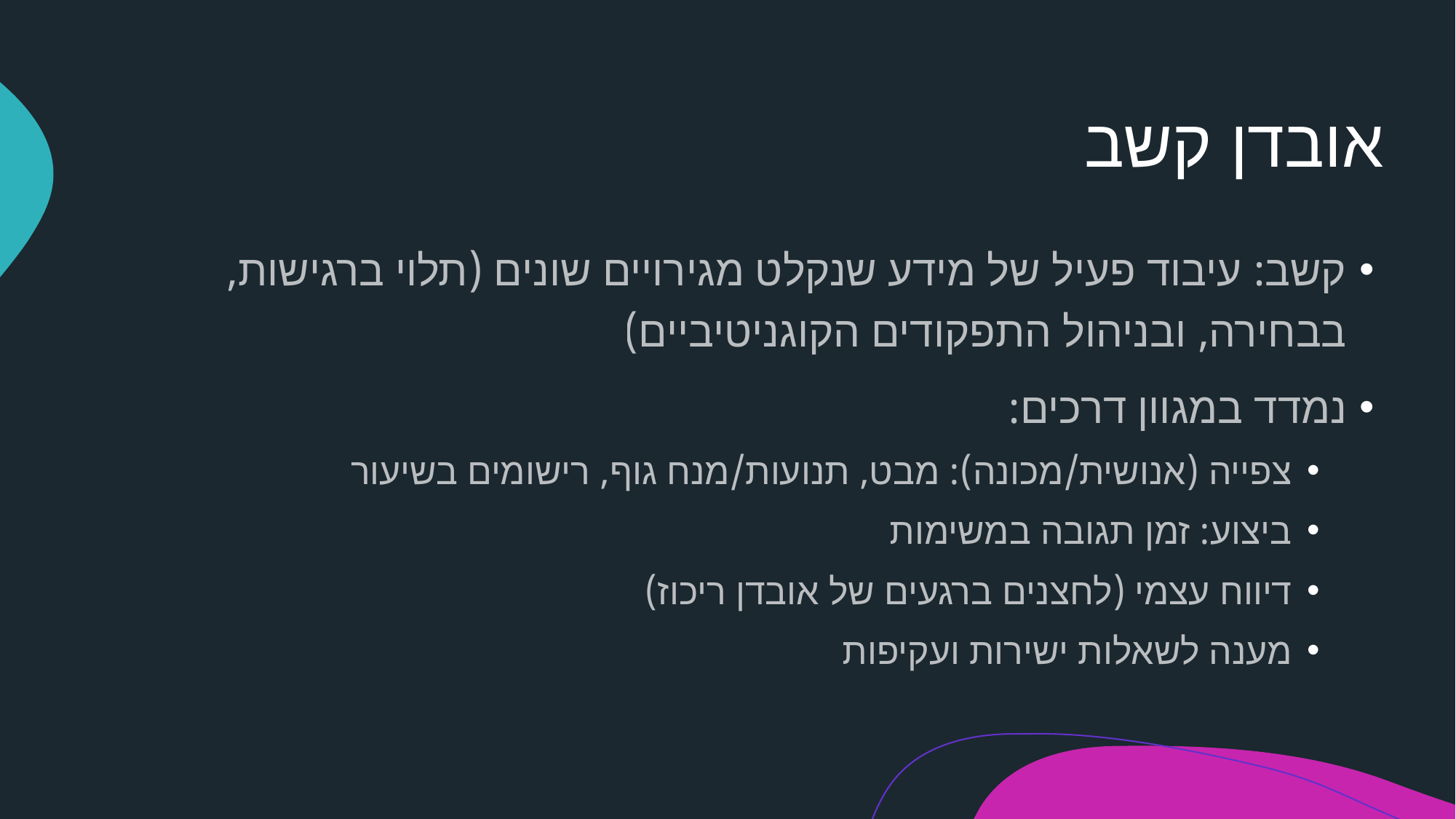

# אובדן קשב
קשב: עיבוד פעיל של מידע שנקלט מגירויים שונים (תלוי ברגישות, בבחירה, ובניהול התפקודים הקוגניטיביים)
נמדד במגוון דרכים:
צפייה (אנושית/מכונה): מבט, תנועות/מנח גוף, רישומים בשיעור
ביצוע: זמן תגובה במשימות
דיווח עצמי (לחצנים ברגעים של אובדן ריכוז)
מענה לשאלות ישירות ועקיפות